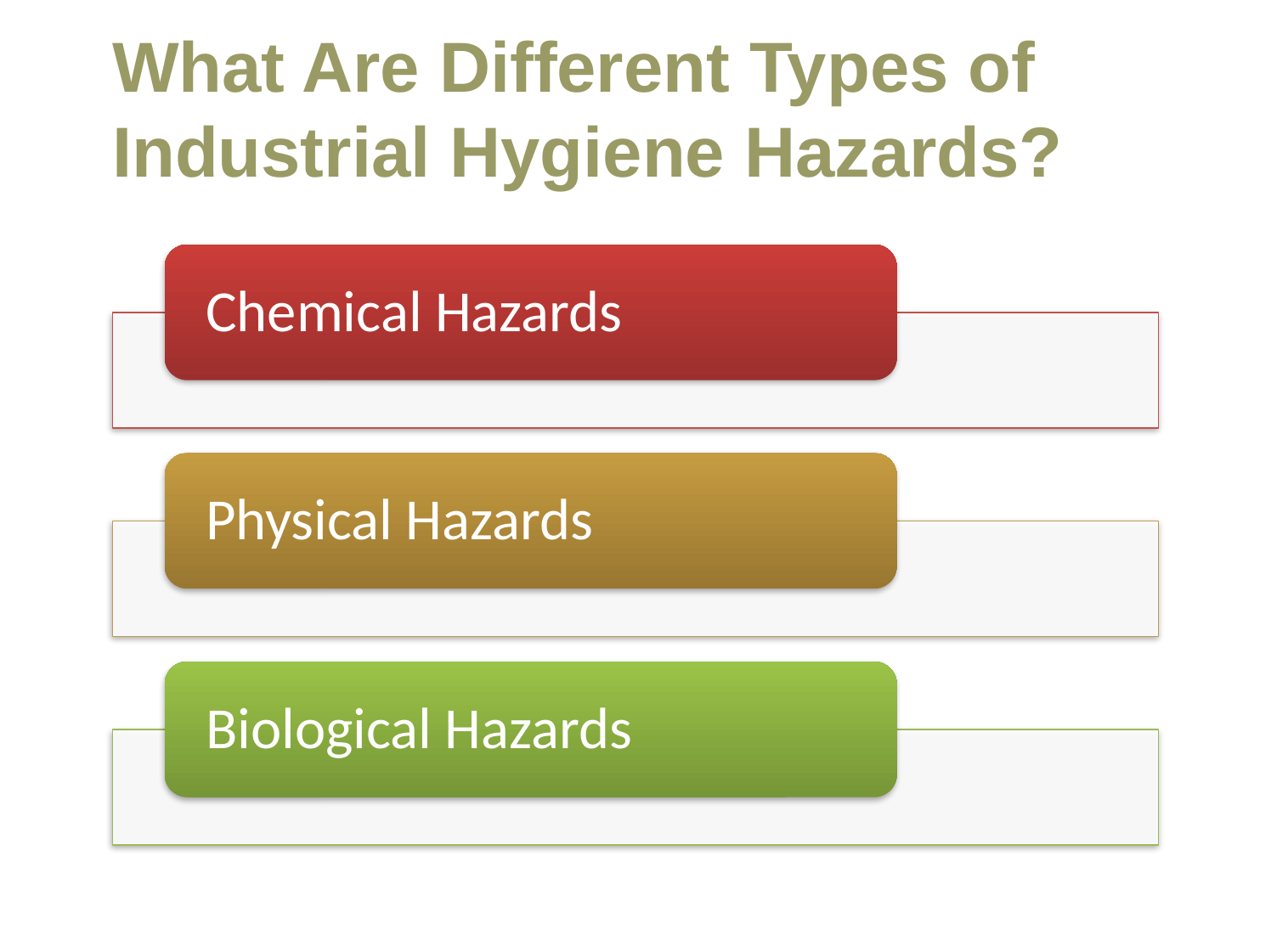

# What Are Different Types of Industrial Hygiene Hazards?
Chemical Hazards
Physical Hazards
Biological Hazards